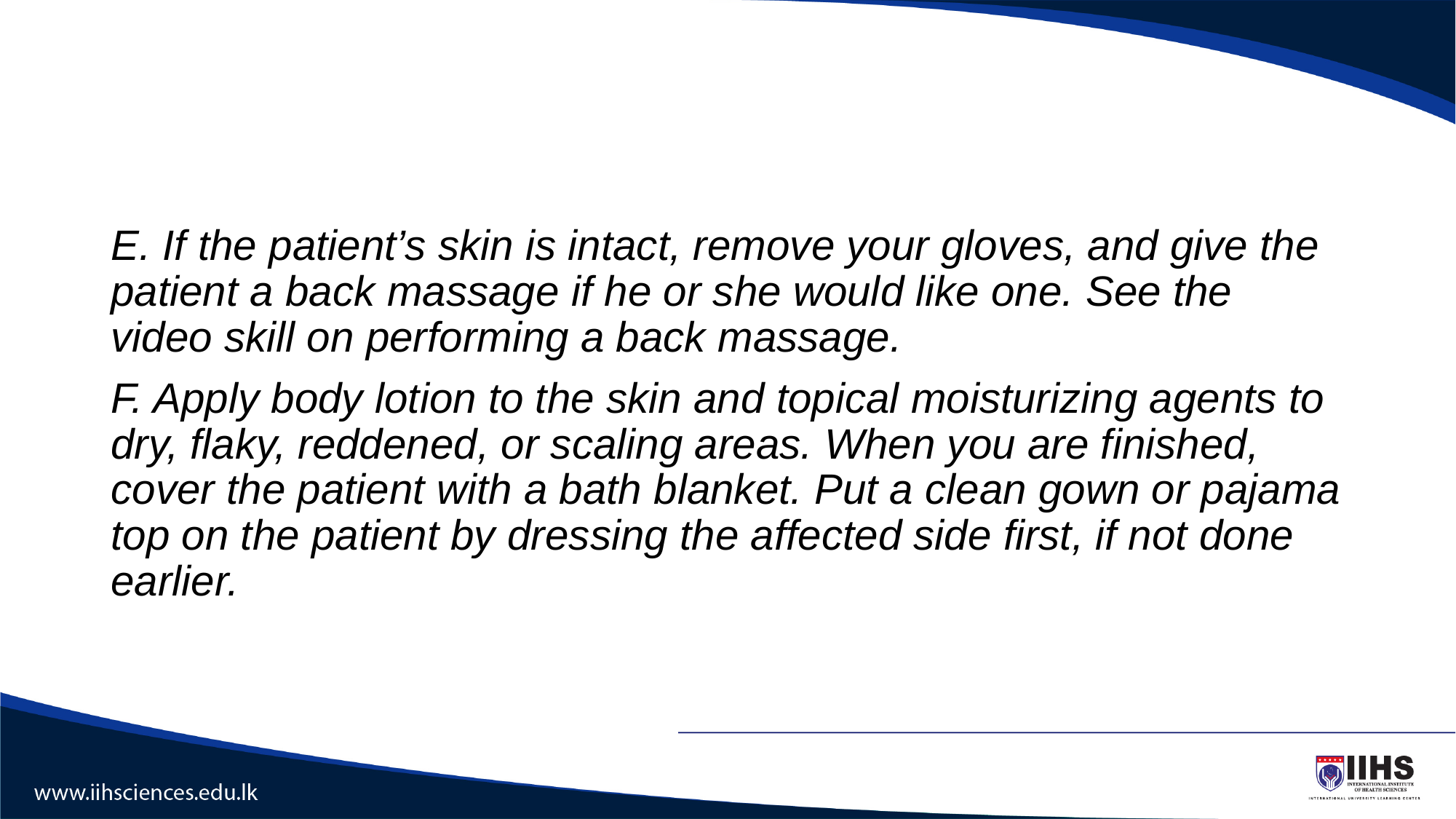

#
E. If the patient’s skin is intact, remove your gloves, and give the patient a back massage if he or she would like one. See the video skill on performing a back massage.
F. Apply body lotion to the skin and topical moisturizing agents to dry, flaky, reddened, or scaling areas. When you are finished, cover the patient with a bath blanket. Put a clean gown or pajama top on the patient by dressing the affected side first, if not done earlier.